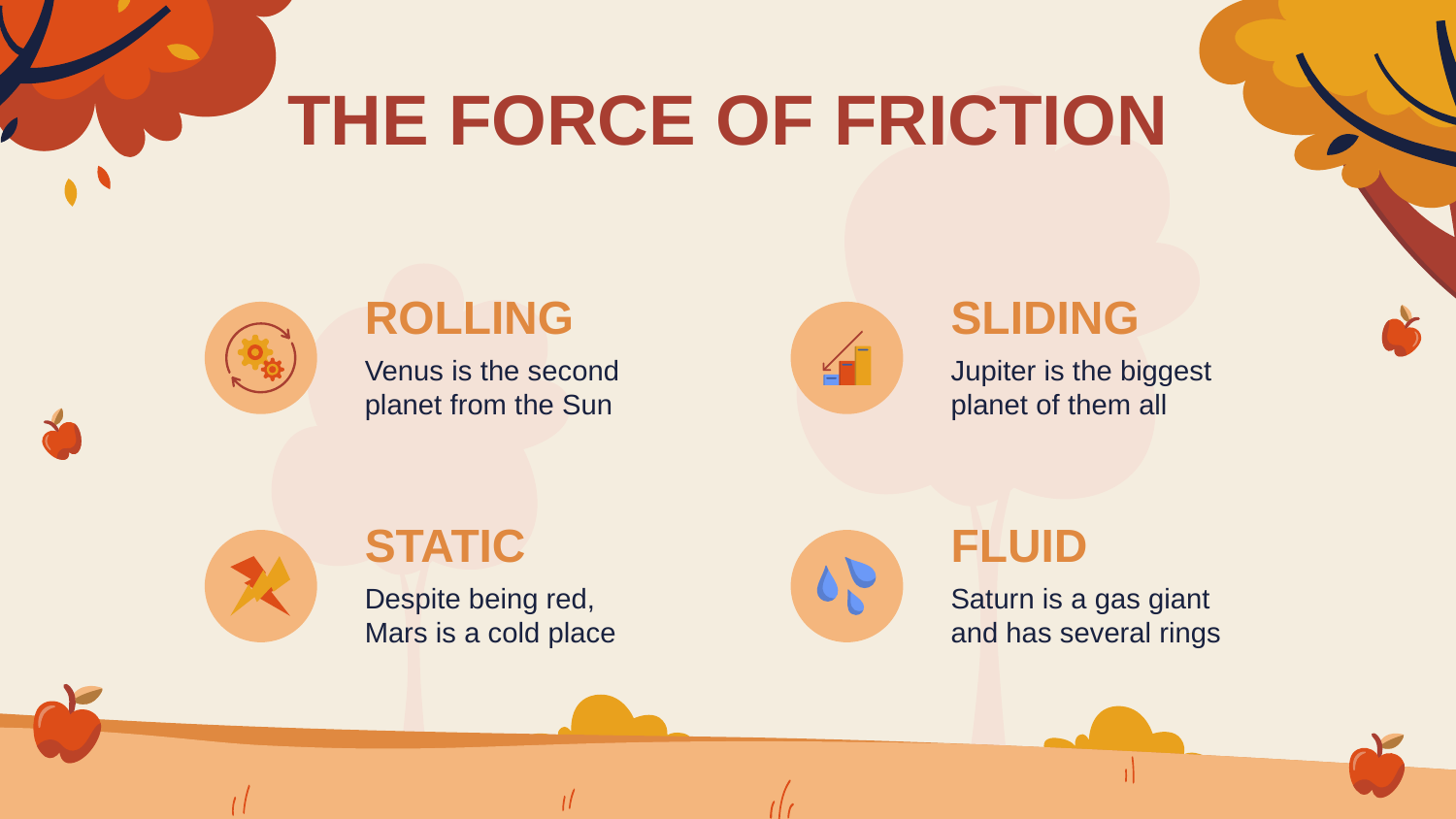

# THE FORCE OF FRICTION
ROLLING
SLIDING

Venus is the second planet from the Sun
Jupiter is the biggest planet of them all
STATIC
FLUID

Despite being red, Mars is a cold place
Saturn is a gas giant and has several rings